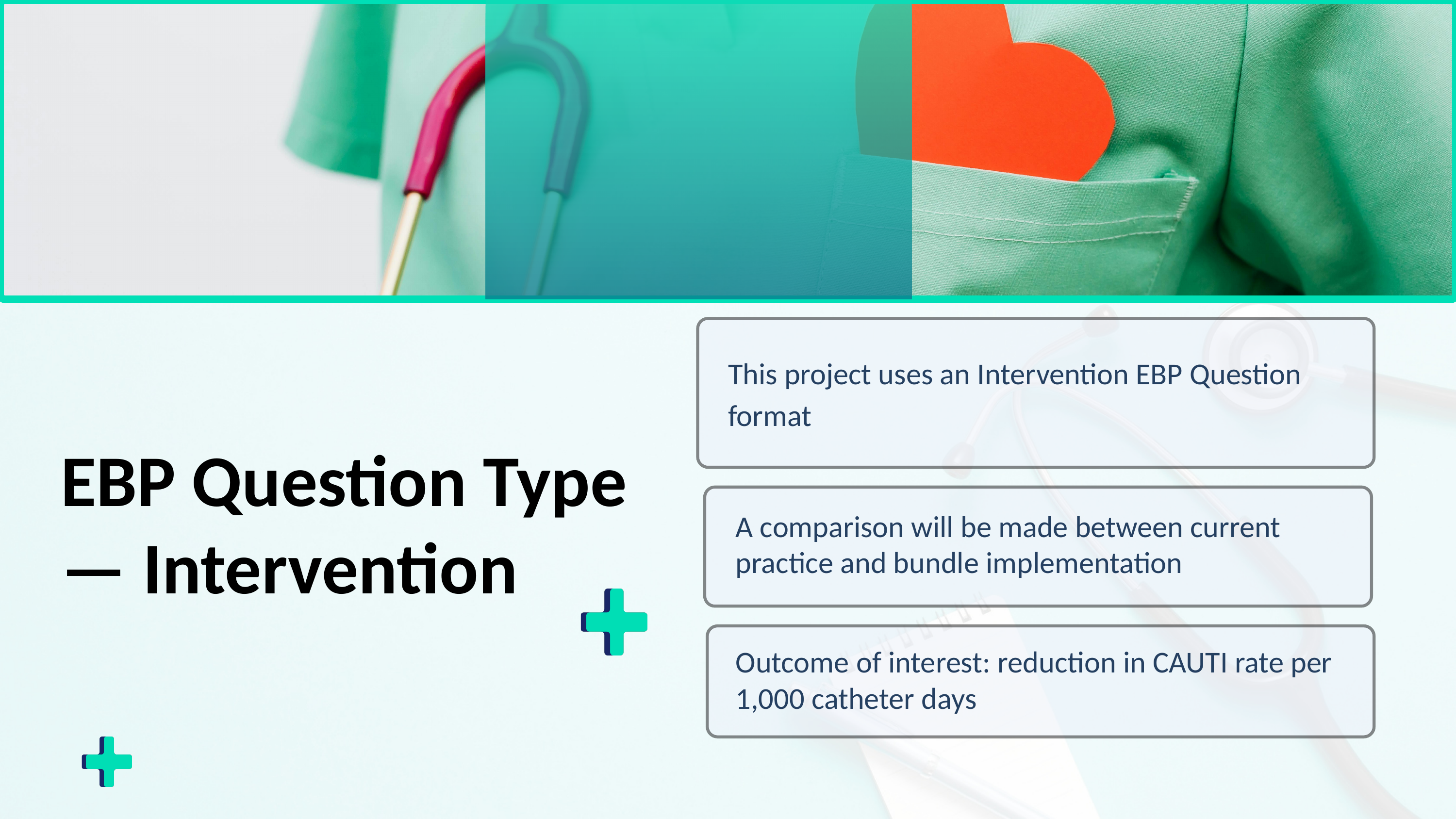

This project uses an Intervention EBP Question format
EBP Question Type — Intervention

A comparison will be made between current practice and bundle implementation

Outcome of interest: reduction in CAUTI rate per 1,000 catheter days